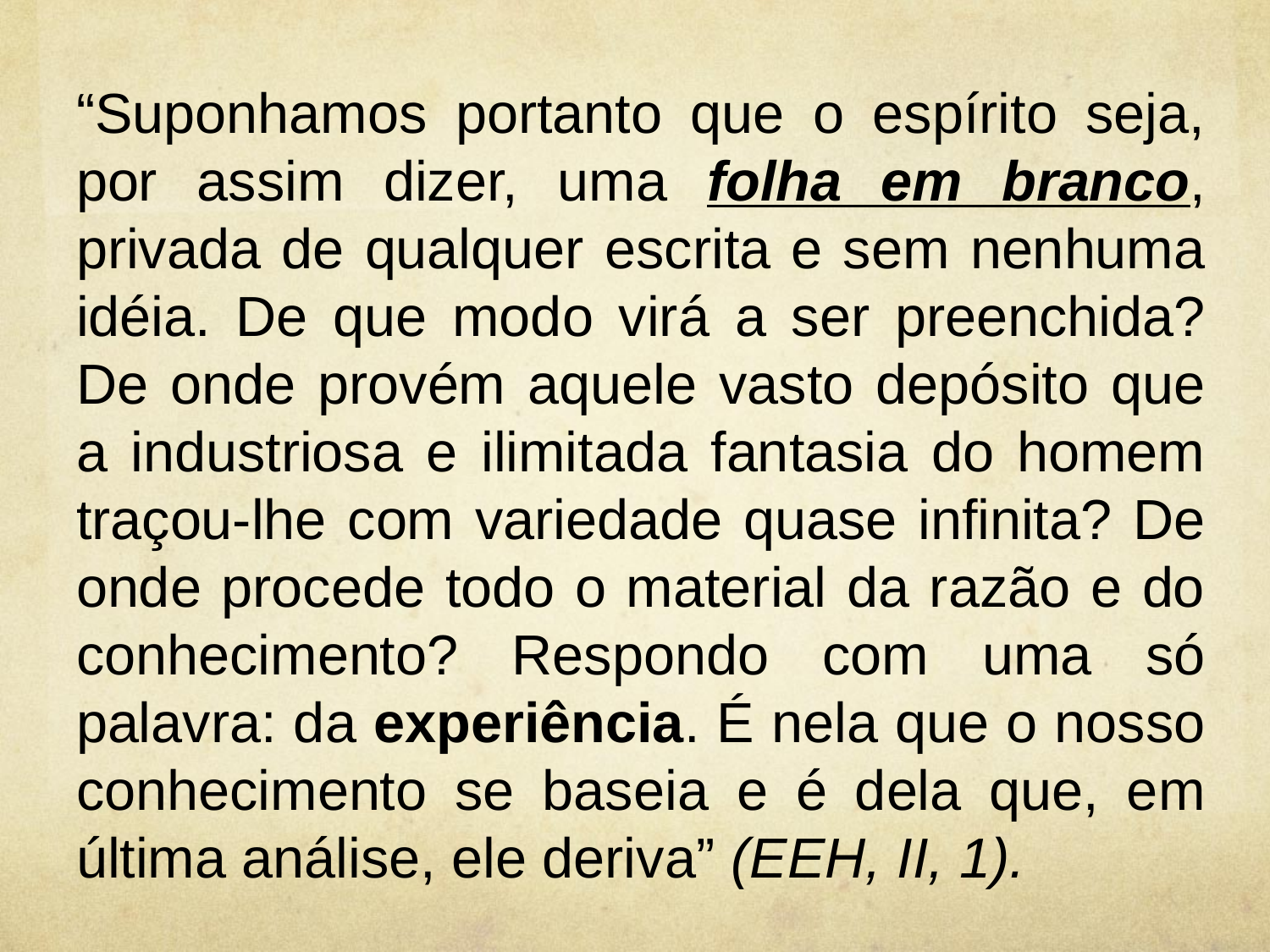

“Suponhamos portanto que o espírito seja, por assim dizer, uma folha em branco, privada de qualquer escrita e sem nenhuma idéia. De que modo virá a ser preenchida? De onde provém aquele vasto depósito que a industriosa e ilimitada fantasia do homem traçou-lhe com variedade quase infinita? De onde procede todo o material da razão e do conhecimento? Respondo com uma só palavra: da experiência. É nela que o nosso conhecimento se baseia e é dela que, em última análise, ele deriva” (EEH, II, 1).